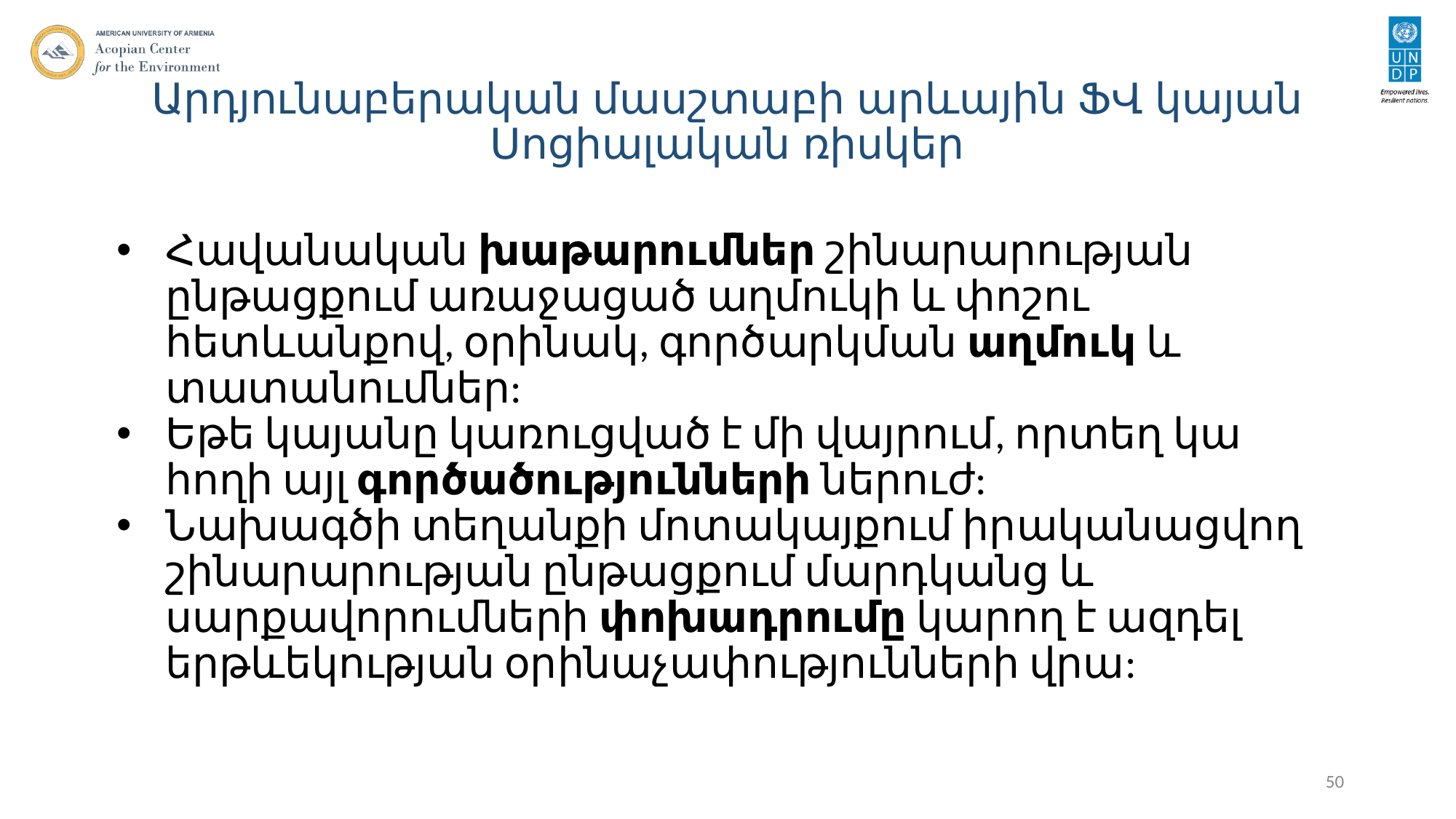

# Արդյունաբերական մասշտաբի արևային ՖՎ կայան Սոցիալական ռիսկեր
Հավանական խաթարումներ շինարարության ընթացքում առաջացած աղմուկի և փոշու հետևանքով, օրինակ, գործարկման աղմուկ և տատանումներ:
Եթե կայանը կառուցված է մի վայրում, որտեղ կա հողի այլ գործածությունների ներուժ:
Նախագծի տեղանքի մոտակայքում իրականացվող շինարարության ընթացքում մարդկանց և սարքավորումների փոխադրումը կարող է ազդել երթևեկության օրինաչափությունների վրա:
50